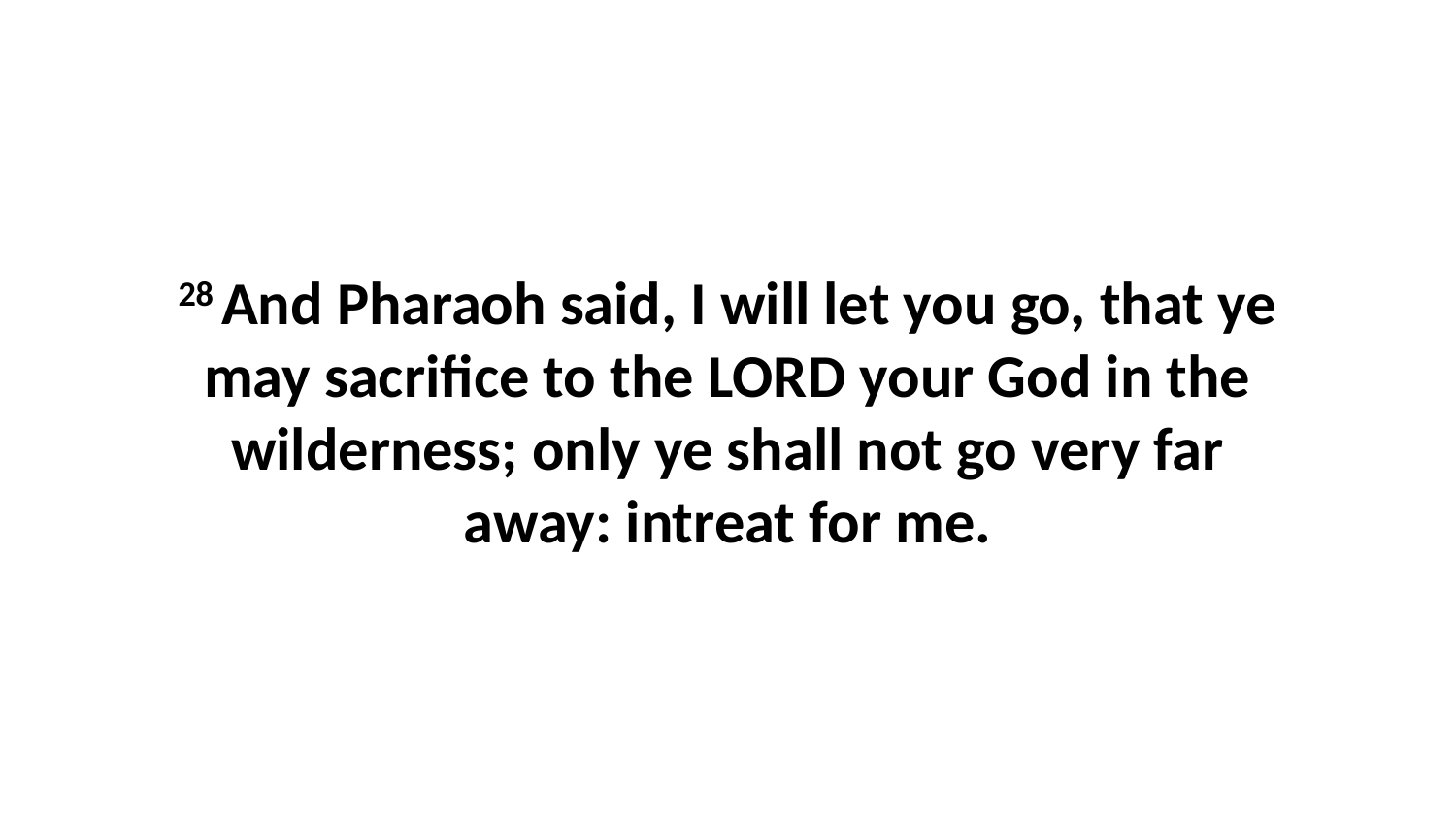

28 And Pharaoh said, I will let you go, that ye may sacrifice to the LORD your God in the wilderness; only ye shall not go very far away: intreat for me.